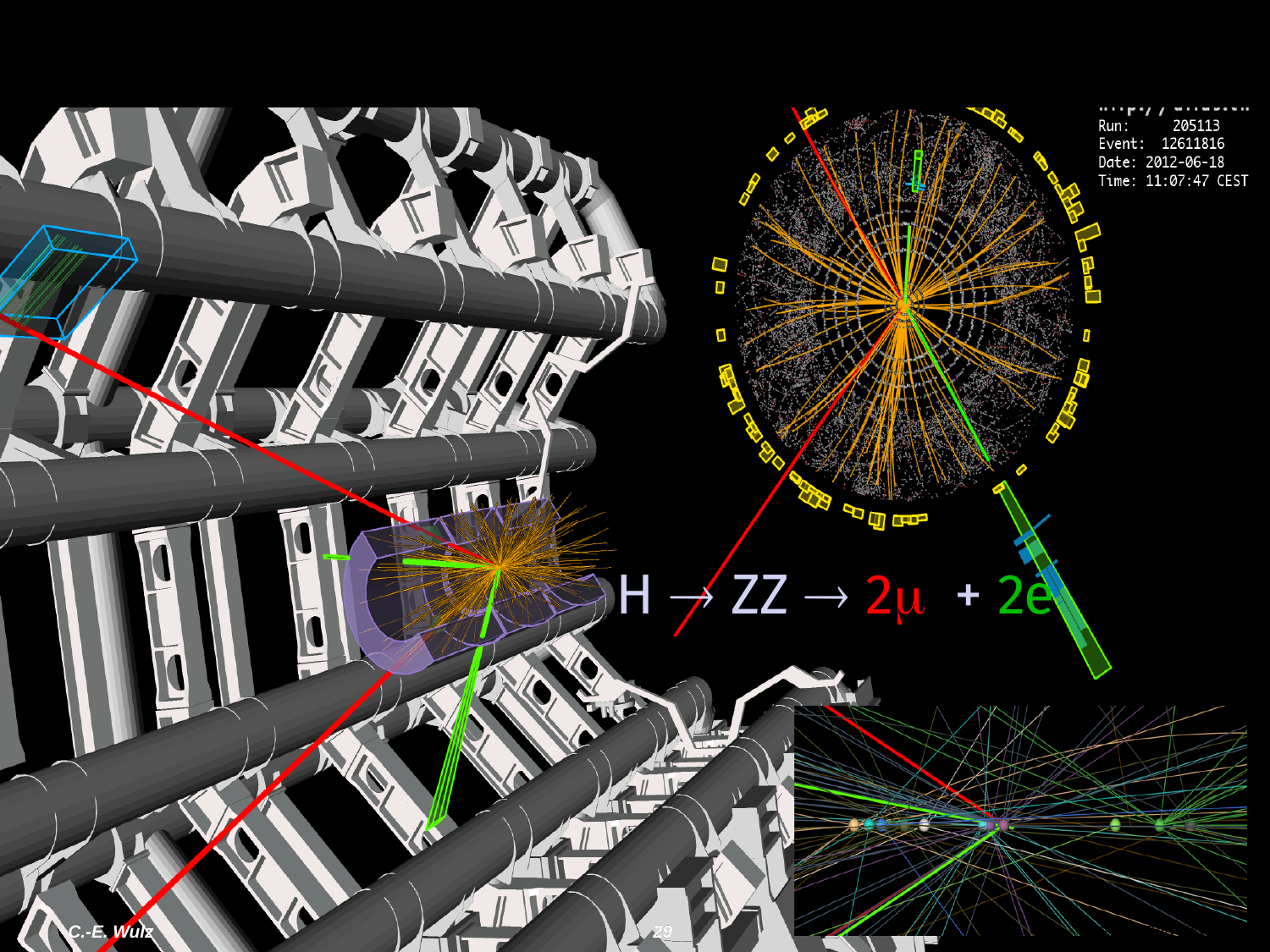

H → ZZ → 2μ + 2e
C.-E. Wulz
29
29